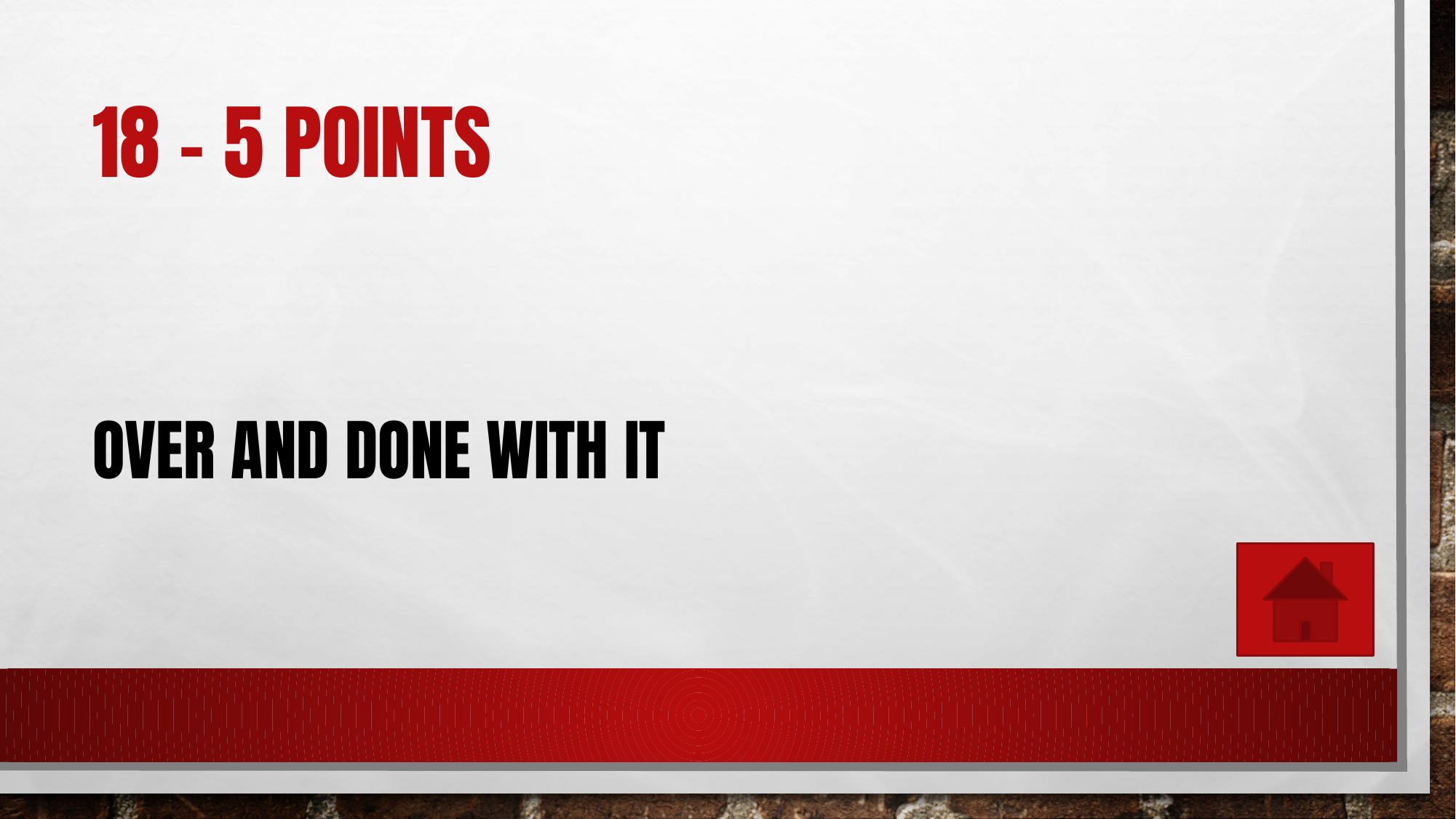

# 18 – 5 points
Over and done with it